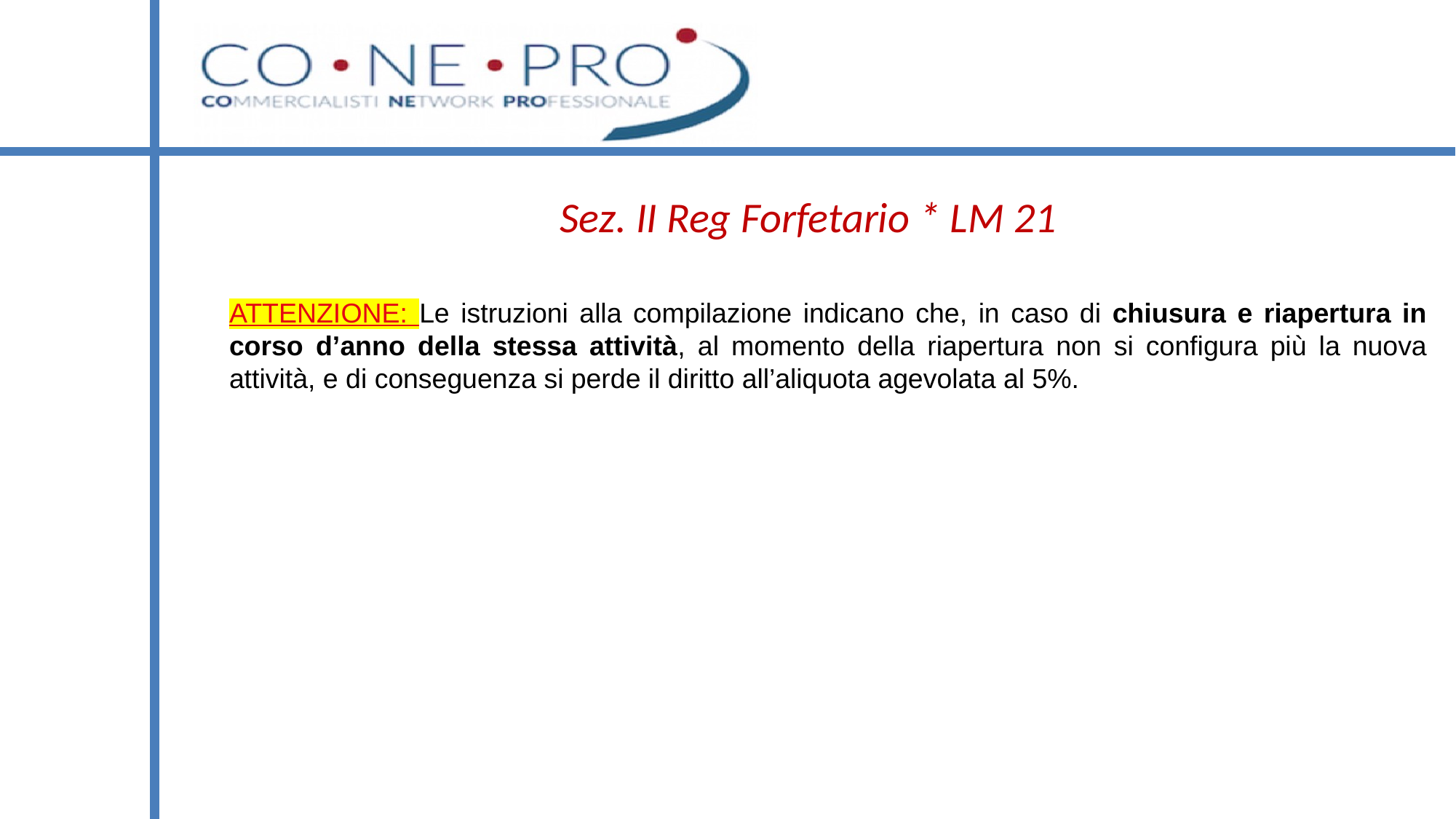

# Sez. II Reg Forfetario * LM 21

ATTENZIONE: Le istruzioni alla compilazione indicano che, in caso di chiusura e riapertura in corso d’anno della stessa attività, al momento della riapertura non si configura più la nuova attività, e di conseguenza si perde il diritto all’aliquota agevolata al 5%.